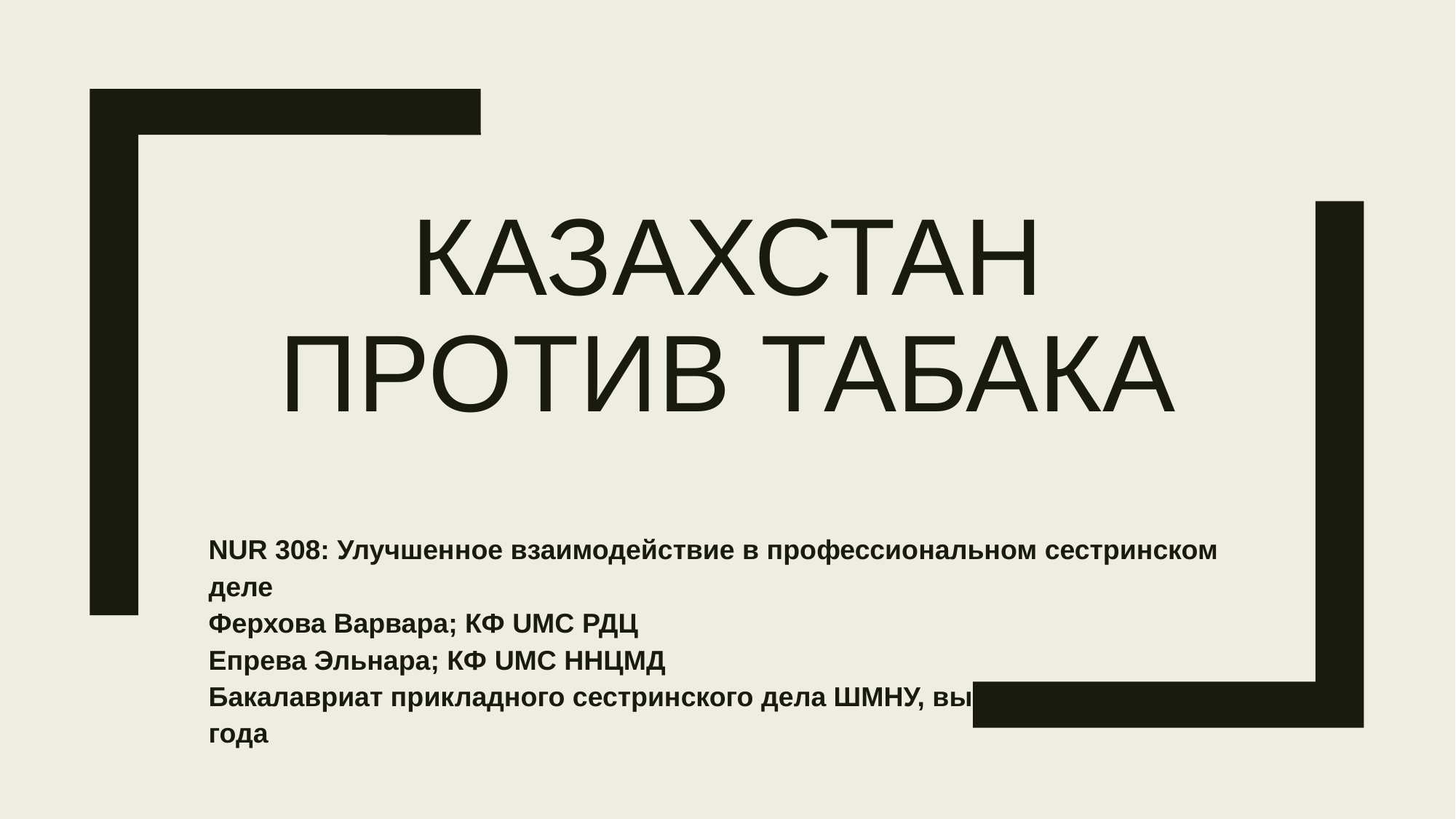

# КАЗАХСТАН против табака
NUR 308: Улучшенное взаимодействие в профессиональном сестринском деле
Ферхова Варвара; КФ UMC РДЦ
Епрева Эльнара; КФ UMC ННЦМД
Бакалавриат прикладного сестринского дела ШМНУ, выпускники 2019 года